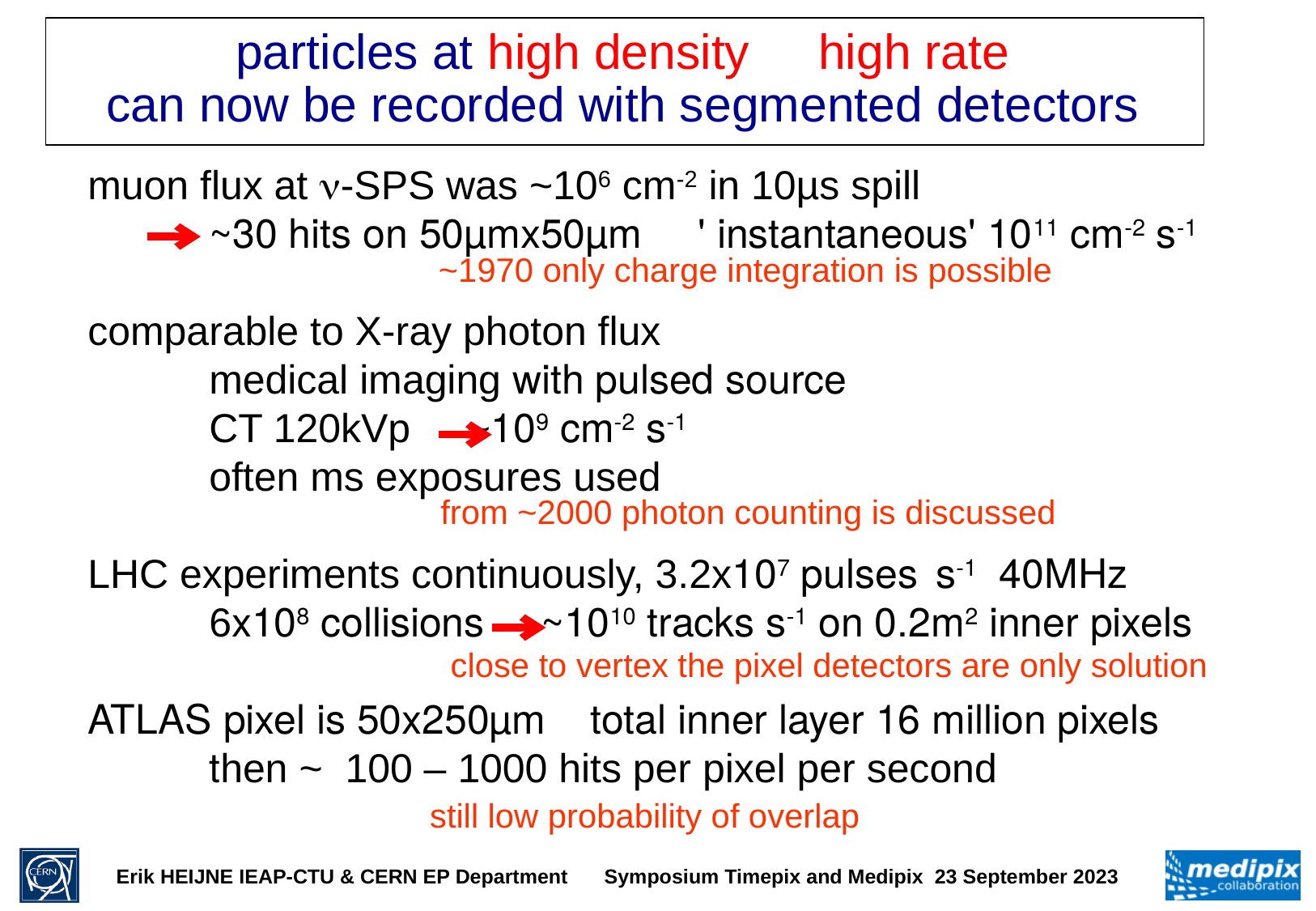

# particles at high density     high rate can now be recorded with segmented detectors
muon flux at ν-SPS was ~106 cm-2 in 10µs spill
	~30 hits on 50µmx50µm     ' instantaneous' 1011 cm-2 s-1

comparable to X-ray photon flux
	medical imaging with pulsed source
	CT 120kVp     ~109 cm-2 s-1
	often ms exposures used

LHC experiments continuously, 3.2x107 pulses  s-1  40MHz
	6x108 collisions     ~1010 tracks s-1 on 0.2m2 inner pixels

ATLAS pixel is 50x250µm    total inner layer 16 million pixels
	then ~  100 – 1000 hits per pixel per second
~1970 only charge integration is possible

from ~2000 photon counting is discussed
close to vertex the pixel detectors are only solution

still low probability of overlap